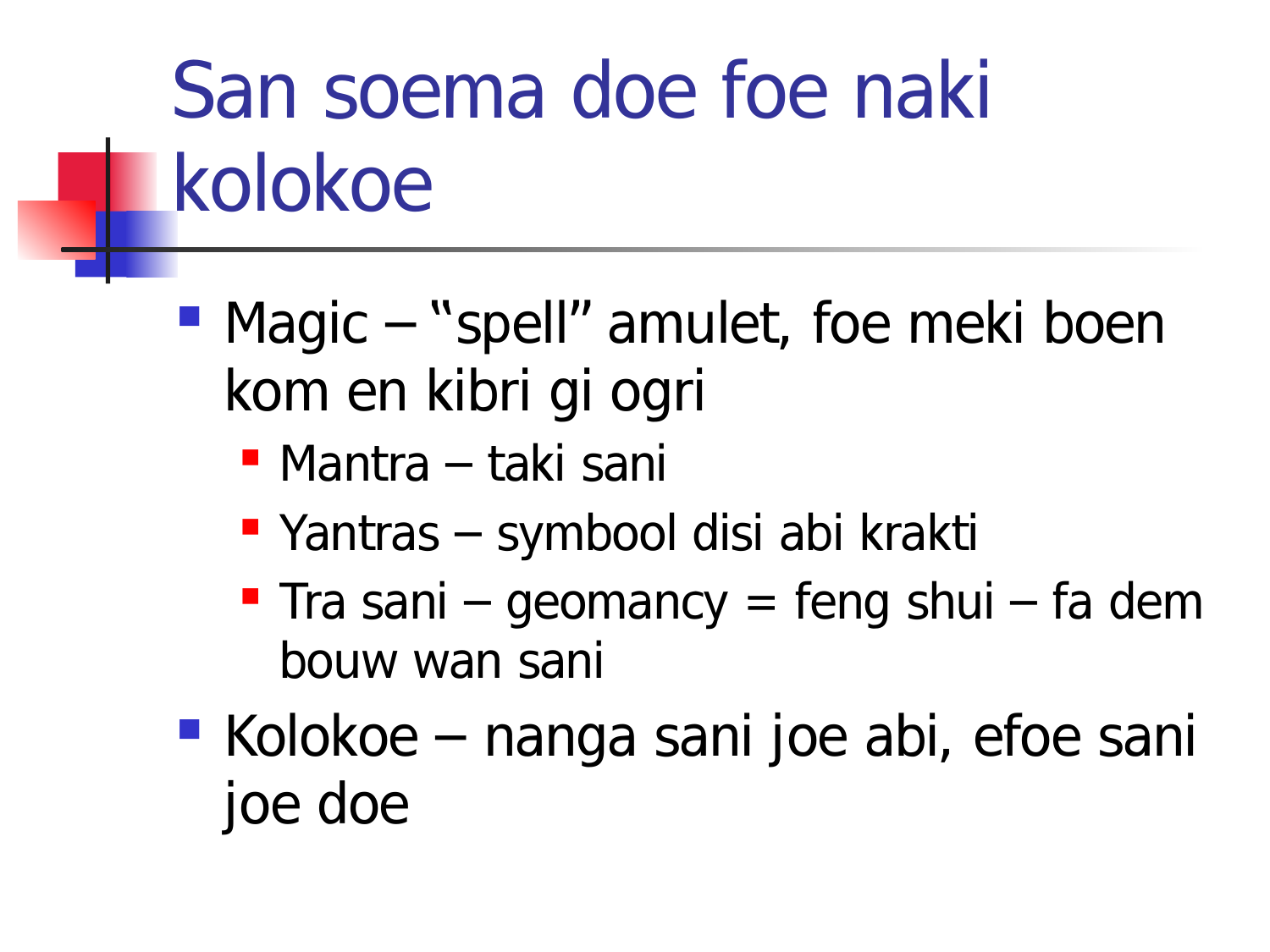

# San soema doe foe naki kolokoe
Magic – “spell” amulet, foe meki boen kom en kibri gi ogri
Mantra – taki sani
Yantras – symbool disi abi krakti
Tra sani – geomancy = feng shui – fa dem bouw wan sani
Kolokoe – nanga sani joe abi, efoe sani joe doe